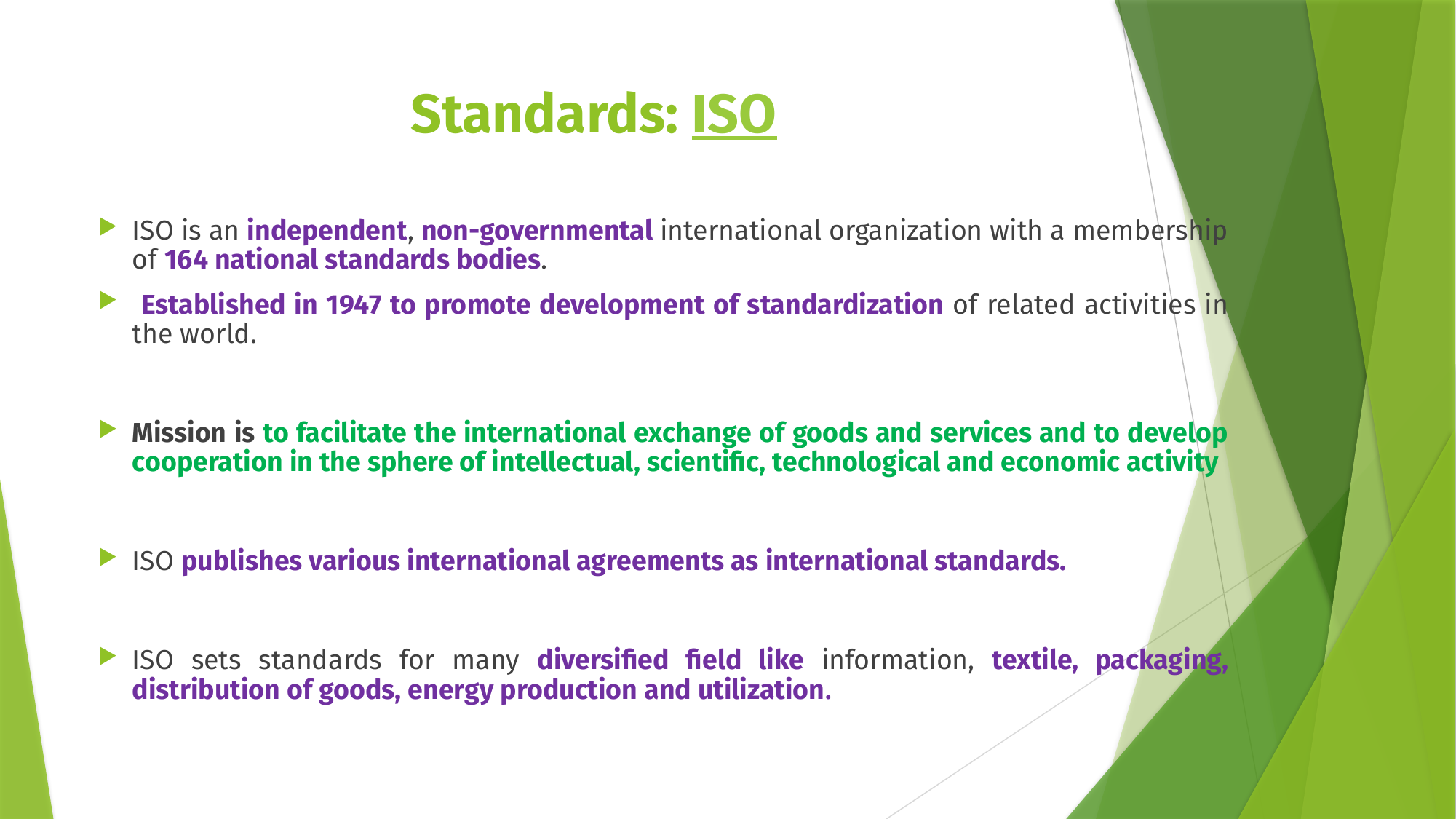

# Standards: ISO

ISO is an independent, non-governmental international organization with a membership of 164 national standards bodies.
 Established in 1947 to promote development of standardization of related activities in the world.

Mission is to facilitate the international exchange of goods and services and to develop cooperation in the sphere of intellectual, scientific, technological and economic activity

ISO publishes various international agreements as international standards.

ISO sets standards for many diversified field like information, textile, packaging, distribution of goods, energy production and utilization.